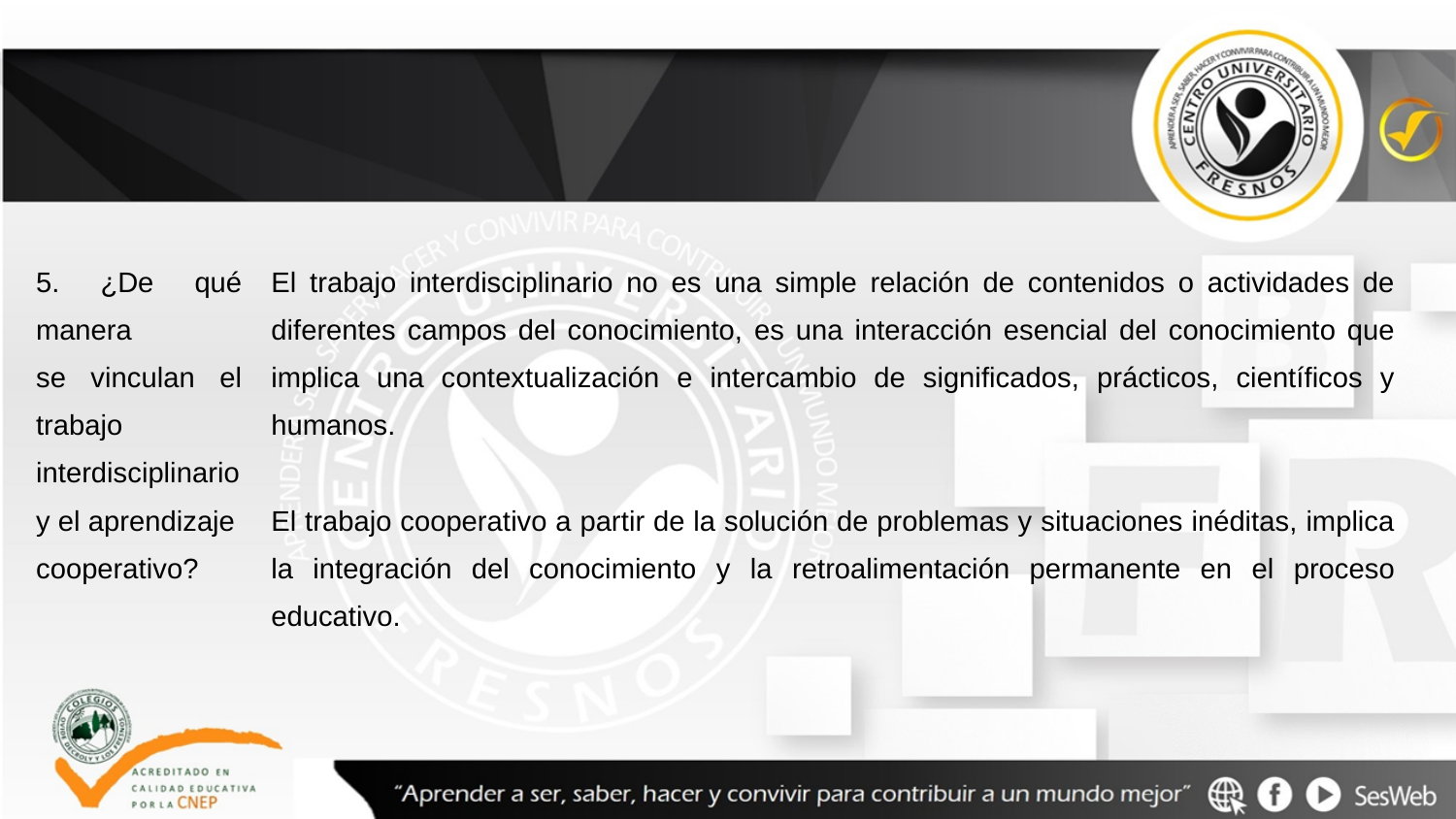

| 5. ¿De qué manera se vinculan el trabajo interdisciplinario y el aprendizaje cooperativo? | El trabajo interdisciplinario no es una simple relación de contenidos o actividades de diferentes campos del conocimiento, es una interacción esencial del conocimiento que implica una contextualización e intercambio de significados, prácticos, científicos y humanos. El trabajo cooperativo a partir de la solución de problemas y situaciones inéditas, implica la integración del conocimiento y la retroalimentación permanente en el proceso educativo. |
| --- | --- |